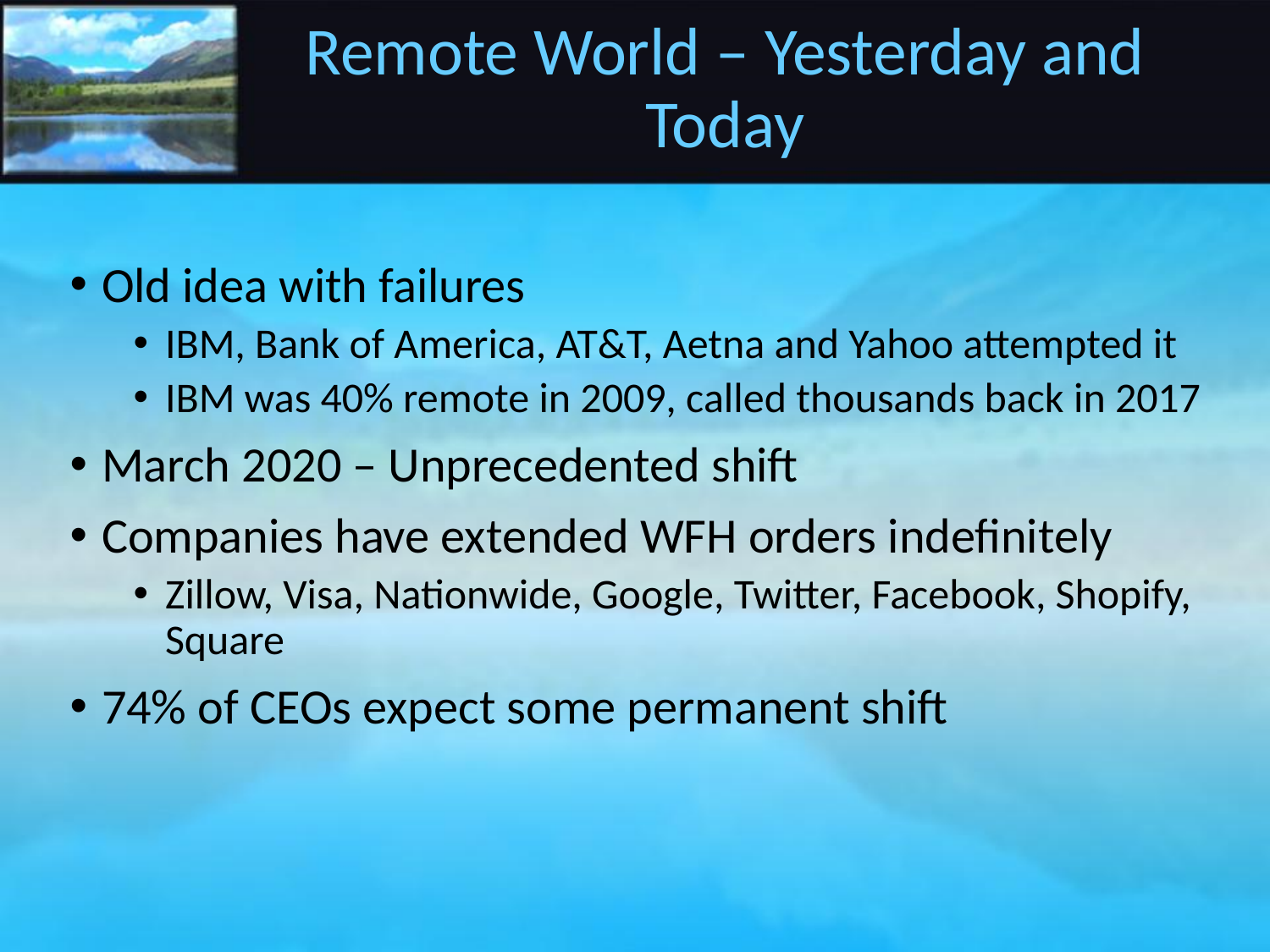

# Remote World – Yesterday and Today
Old idea with failures
IBM, Bank of America, AT&T, Aetna and Yahoo attempted it
IBM was 40% remote in 2009, called thousands back in 2017
March 2020 – Unprecedented shift
Companies have extended WFH orders indefinitely
Zillow, Visa, Nationwide, Google, Twitter, Facebook, Shopify, Square
74% of CEOs expect some permanent shift
2